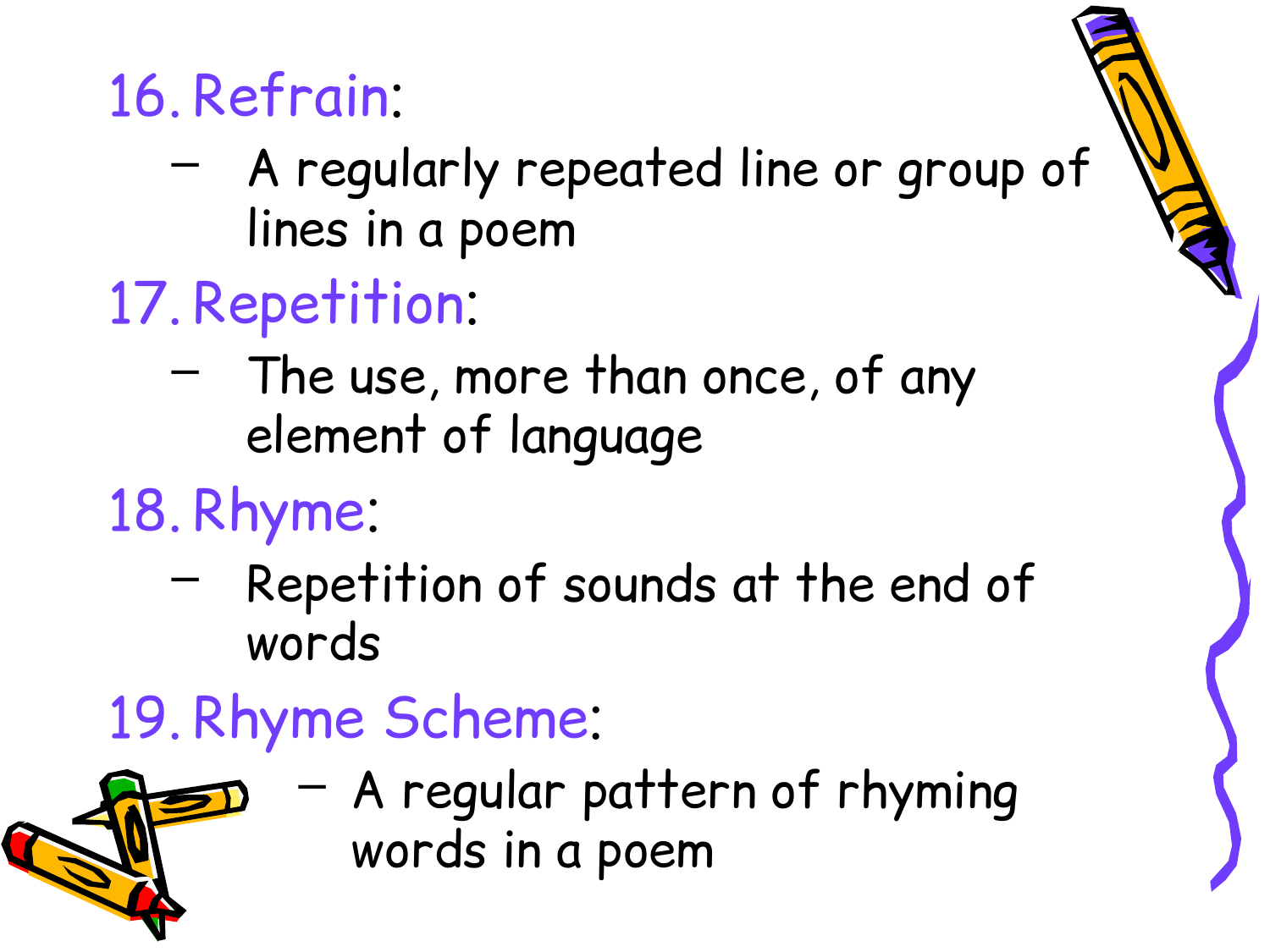

Refrain:
A regularly repeated line or group of lines in a poem
Repetition:
The use, more than once, of any element of language
Rhyme:
Repetition of sounds at the end of words
Rhyme Scheme:
A regular pattern of rhyming words in a poem